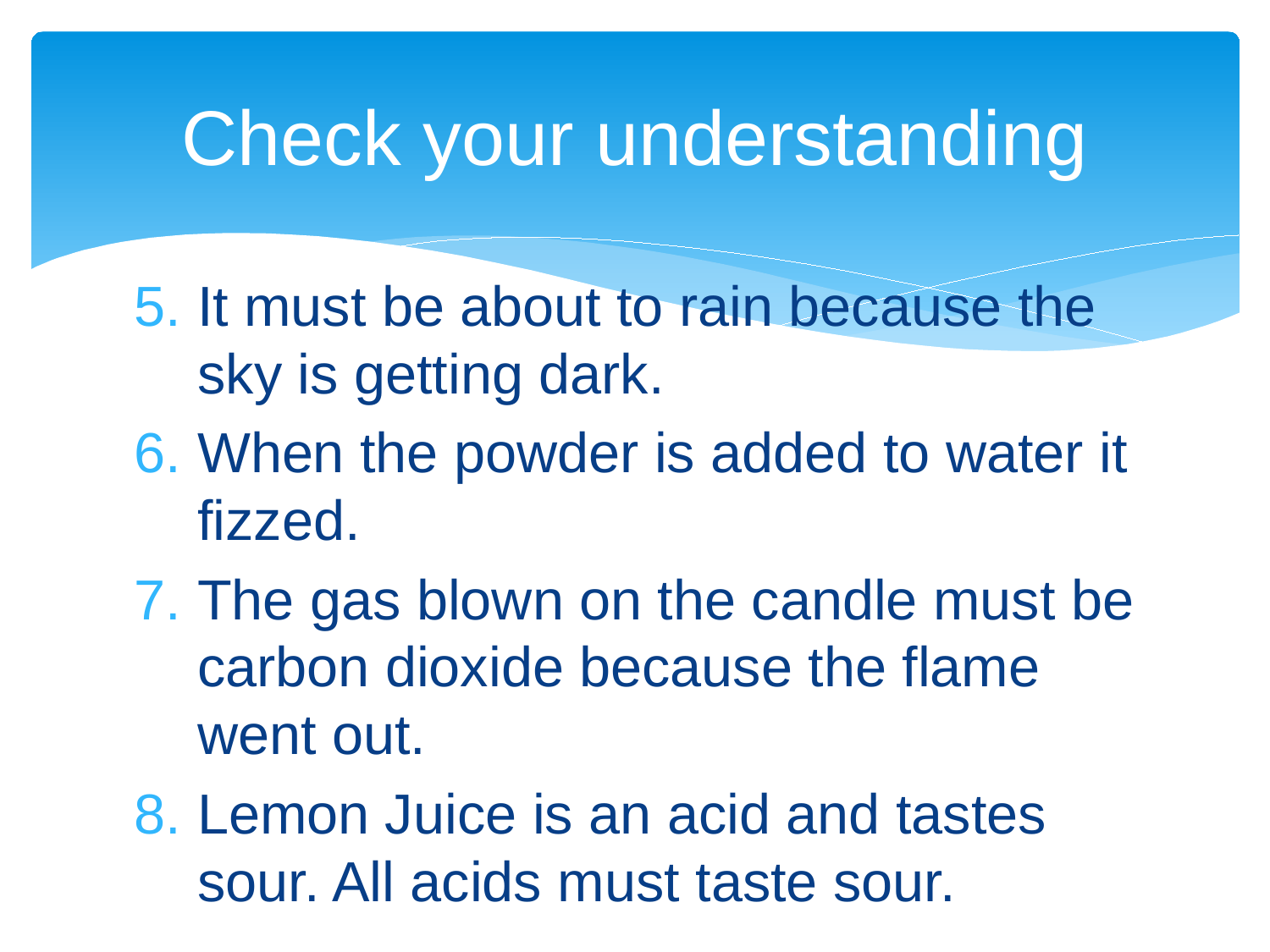

# Check your understanding
It must be about to rain because the sky is getting dark.
When the powder is added to water it fizzed.
The gas blown on the candle must be carbon dioxide because the flame went out.
Lemon Juice is an acid and tastes sour. All acids must taste sour.